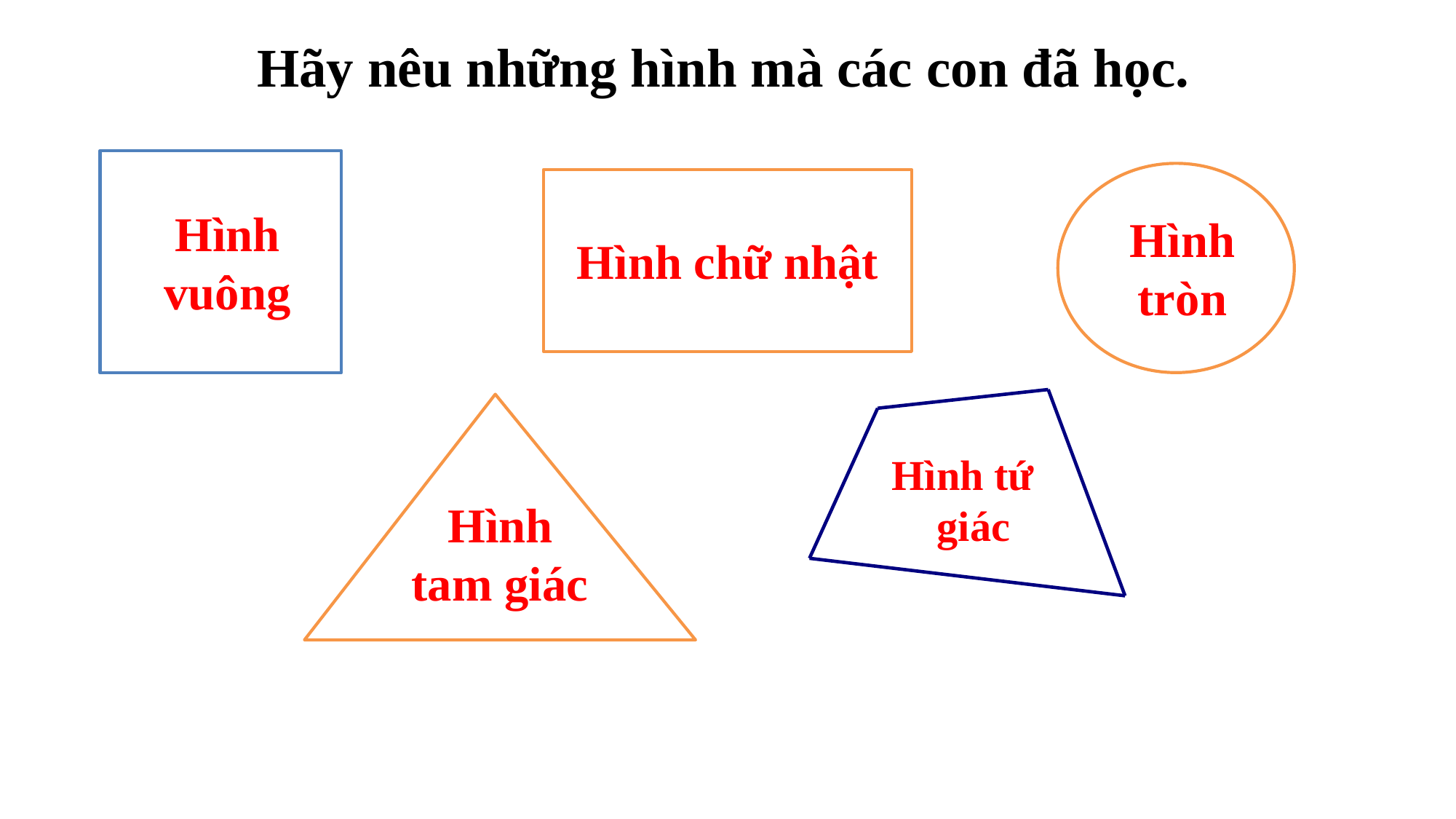

Hãy nêu những hình mà các con đã học.

Hình vuông
Hình tròn
Hình chữ nhật

Hình tứ   giác
Hình tam giác